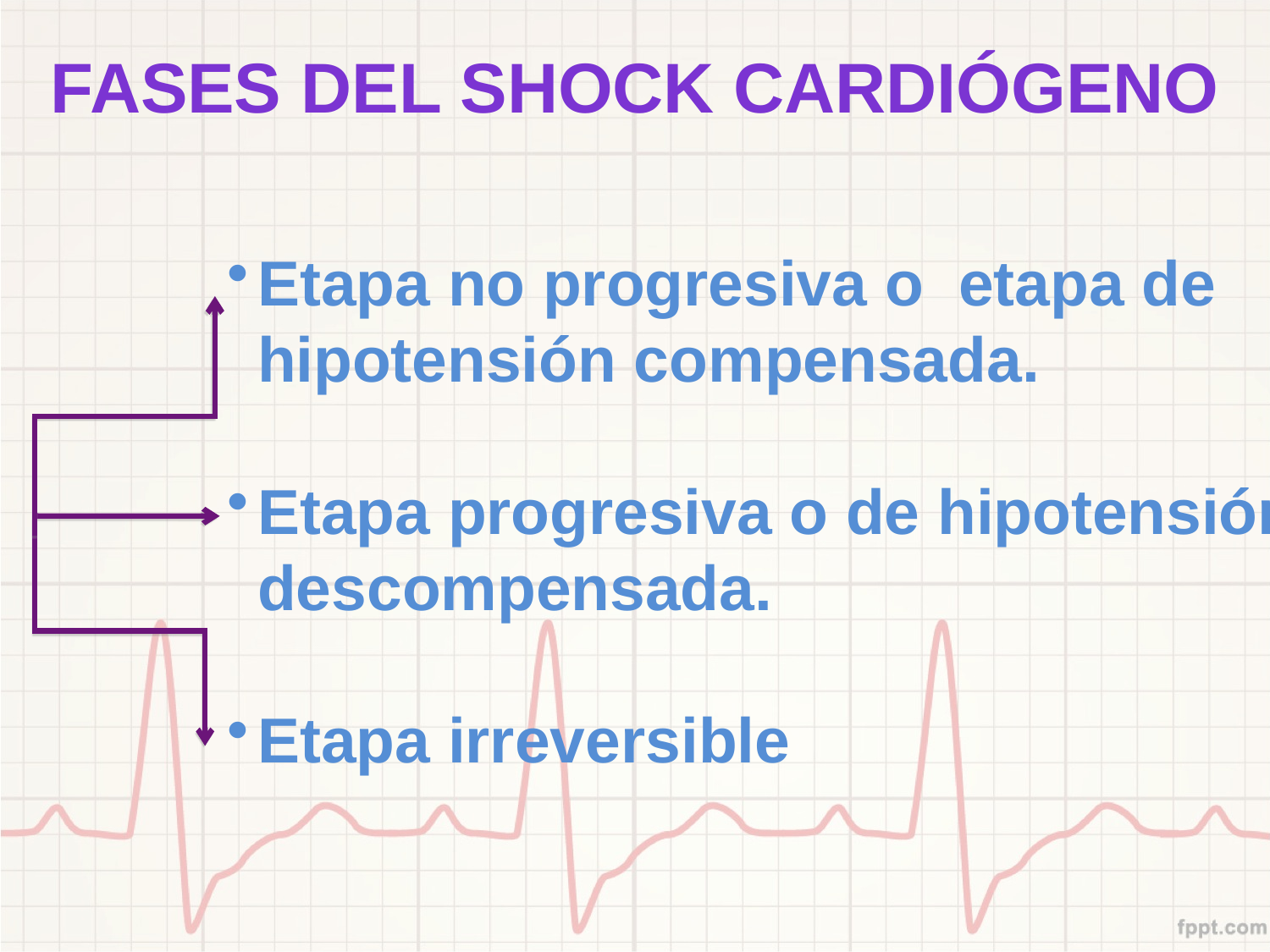

FASES DEL SHOCK CARDIÓGENO
Etapa no progresiva o  etapa de hipotensión compensada.

Etapa progresiva o de hipotensión descompensada.

Etapa irreversible